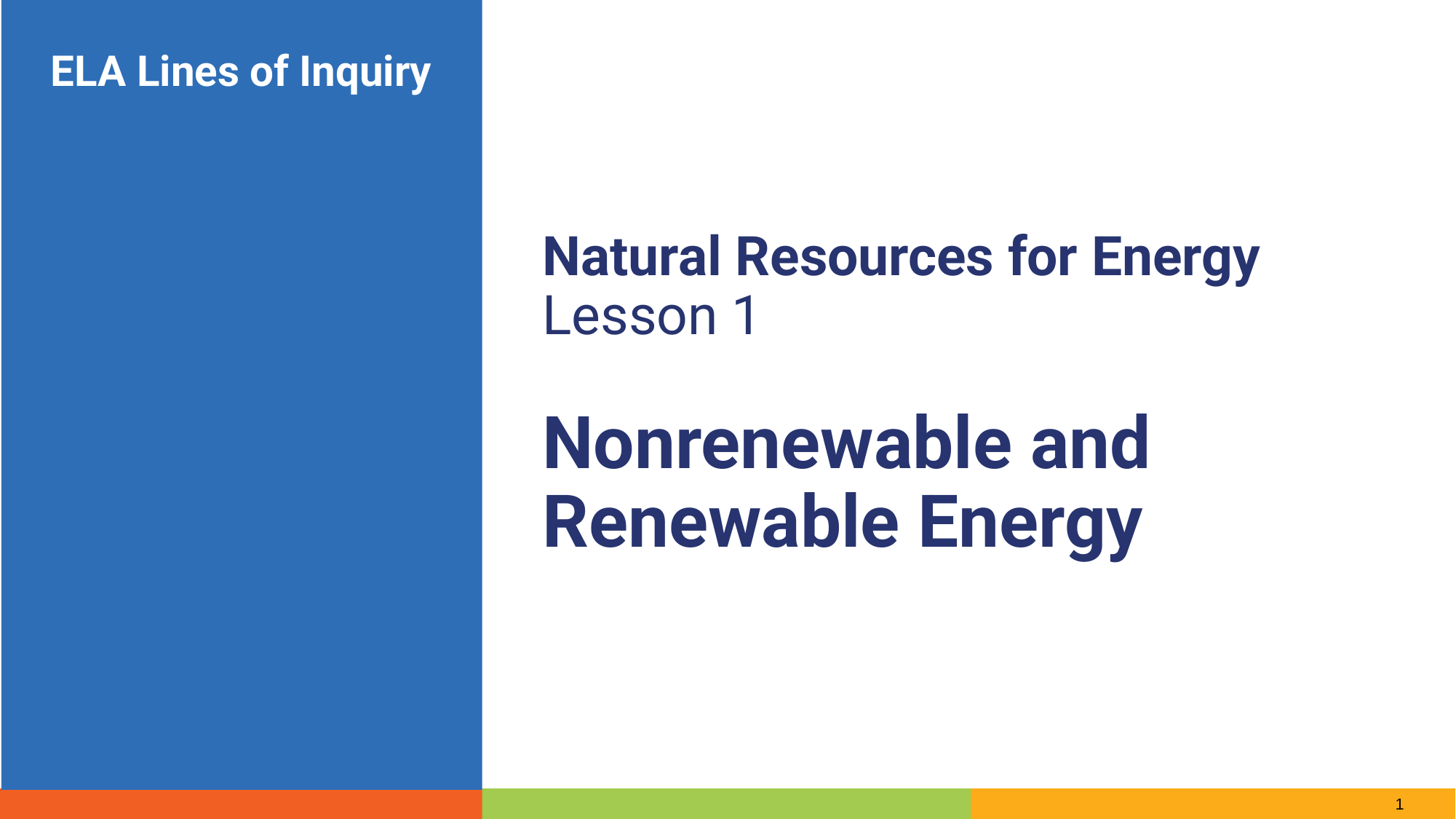

ELA Lines of Inquiry
Natural Resources for Energy
Lesson 1
Nonrenewable and Renewable Energy